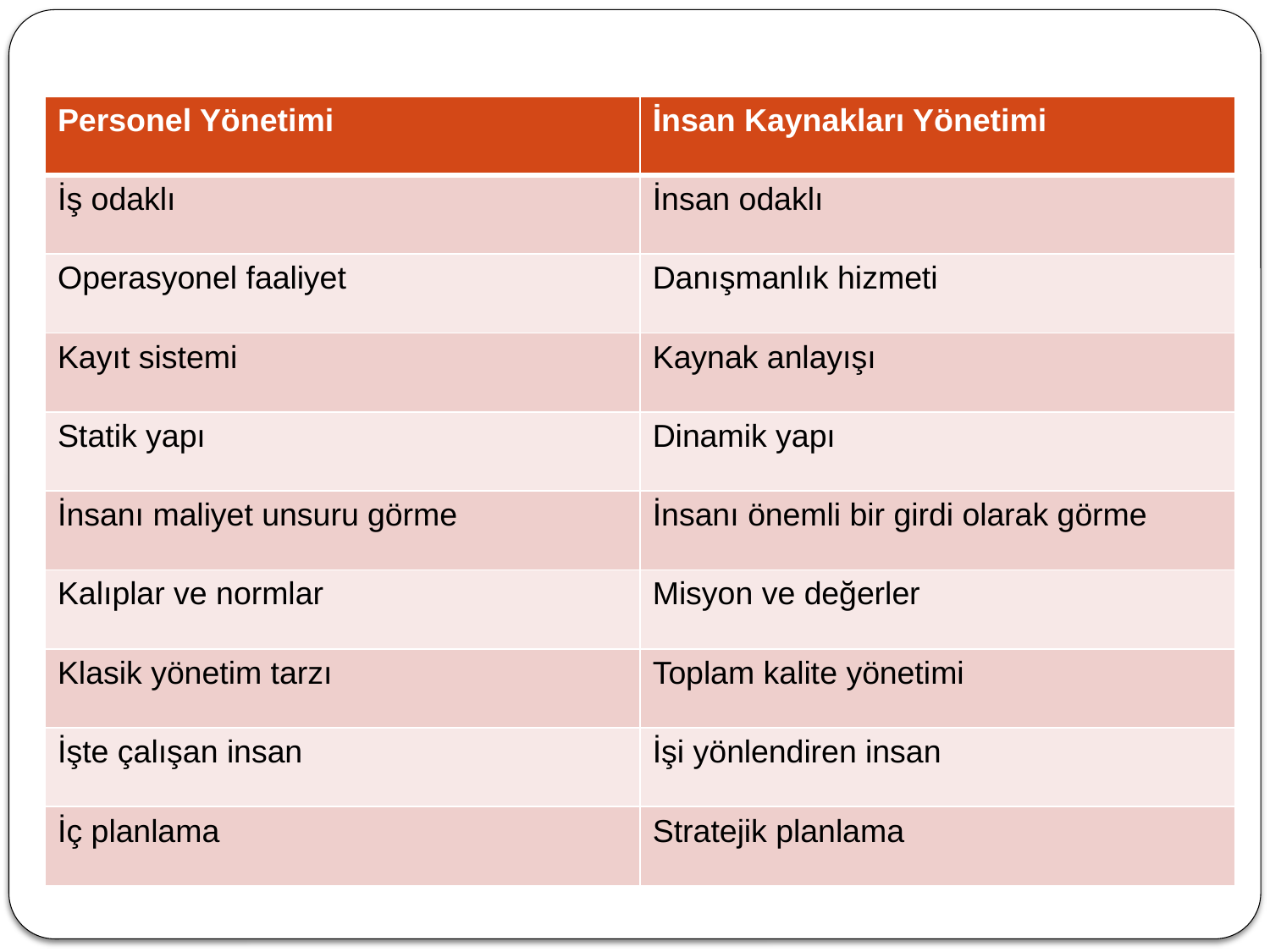

| Personel Yönetimi | İnsan Kaynakları Yönetimi |
| --- | --- |
| İş odaklı | İnsan odaklı |
| Operasyonel faaliyet | Danışmanlık hizmeti |
| Kayıt sistemi | Kaynak anlayışı |
| Statik yapı | Dinamik yapı |
| İnsanı maliyet unsuru görme | İnsanı önemli bir girdi olarak görme |
| Kalıplar ve normlar | Misyon ve değerler |
| Klasik yönetim tarzı | Toplam kalite yönetimi |
| İşte çalışan insan | İşi yönlendiren insan |
| İç planlama | Stratejik planlama |